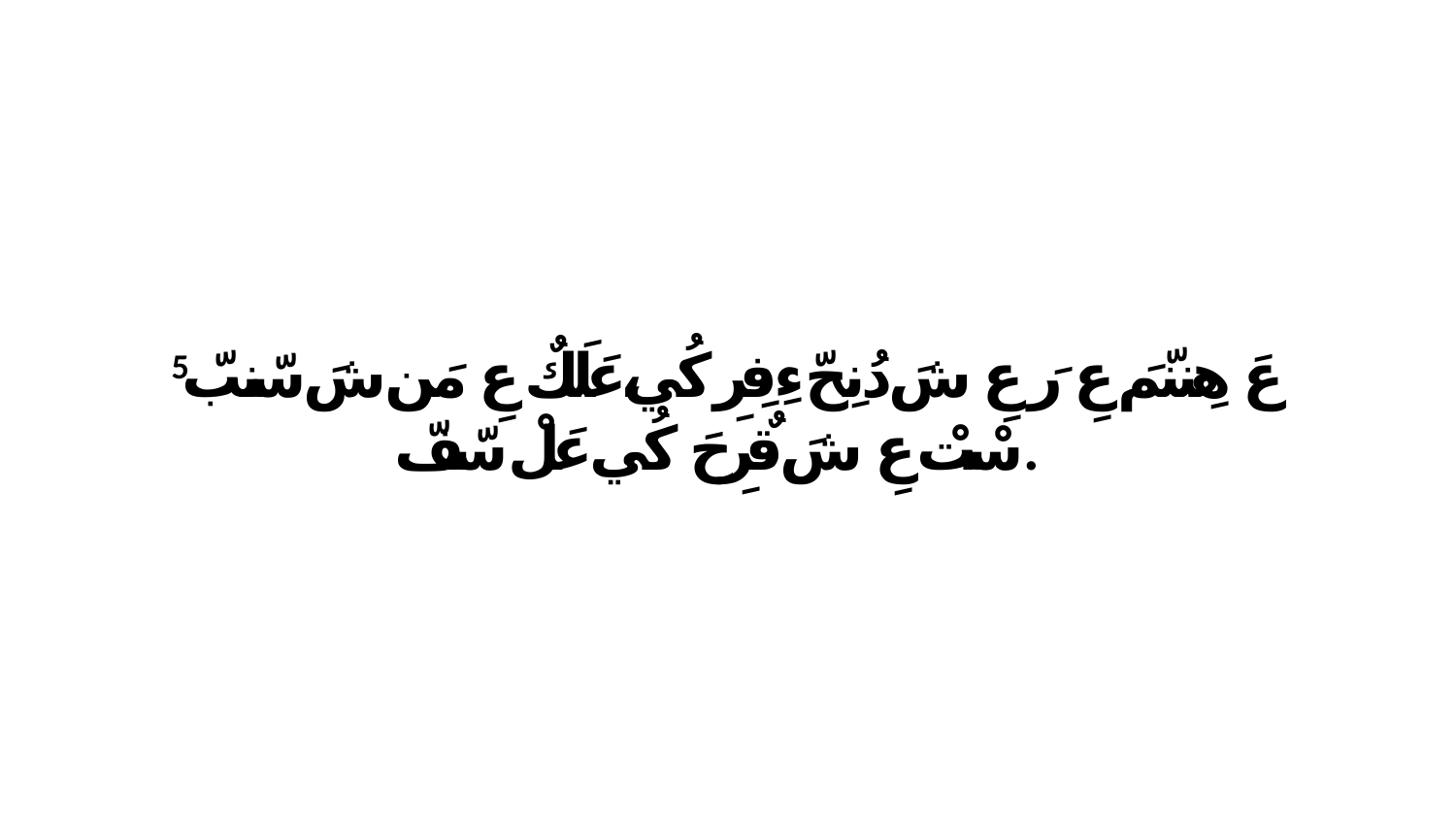

5 عَ هِننّمَ عِ رَ عِ شَ دُنِحّءِفِرِ كُي،عَلَكٌ عِ مَن شَ سّنبّ سْتْ عِ شَ قٌرِحَ كُي عَلْ سّفّ.